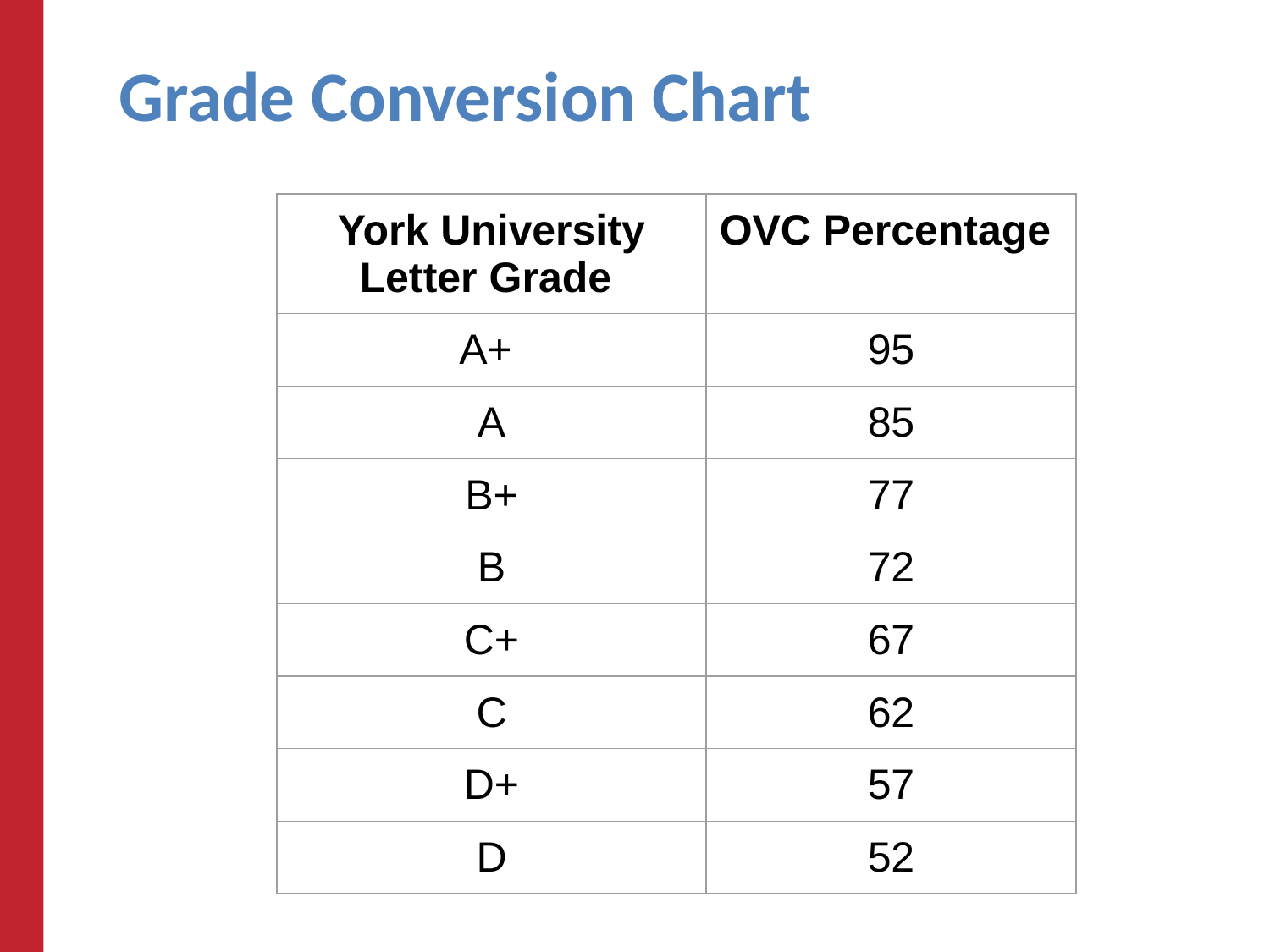

# Grade Conversion Chart

| York University Letter Grade | OVC Percentage |
| --- | --- |
| A+ | 95 |
| A | 85 |
| B+ | 77 |
| B | 72 |
| C+ | 67 |
| C | 62 |
| D+ | 57 |
| D | 52 |